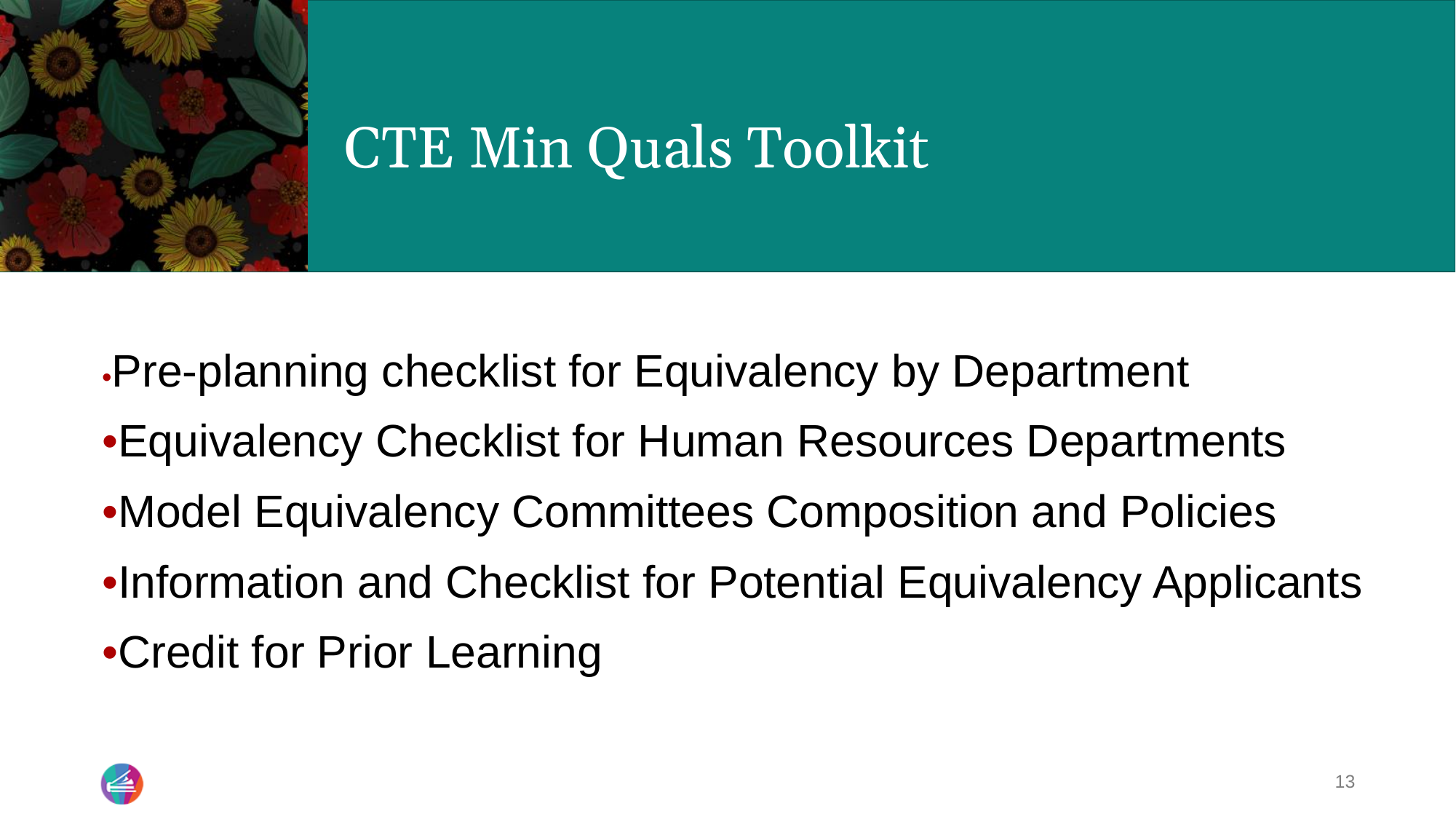

# CTE Min Quals Toolkit
•Pre-planning checklist for Equivalency by Department
•Equivalency Checklist for Human Resources Departments
•Model Equivalency Committees Composition and Policies
•Information and Checklist for Potential Equivalency Applicants
•Credit for Prior Learning
13